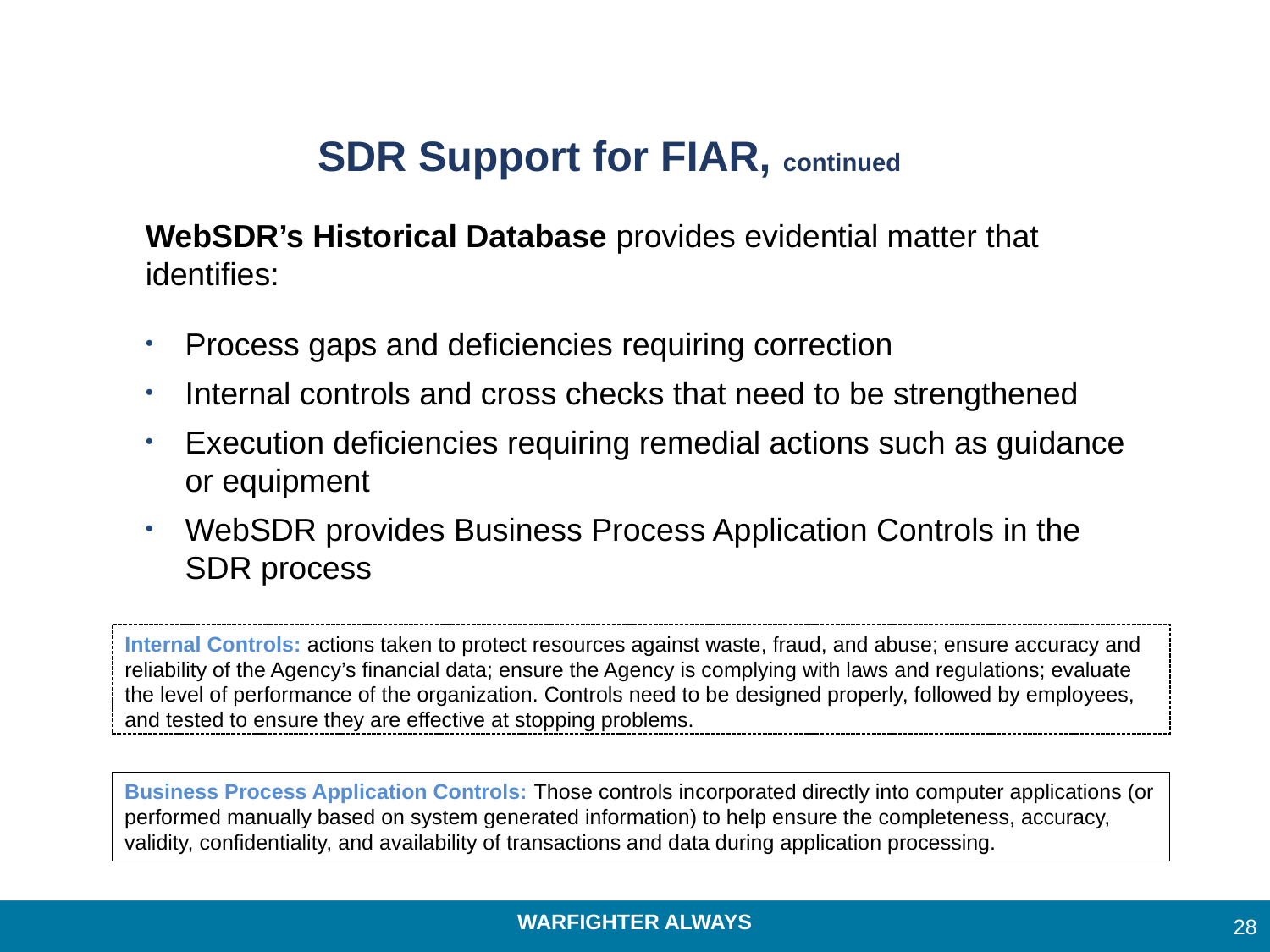

# SDR Support for FIAR, continued
WebSDR’s Historical Database provides evidential matter that identifies:
Process gaps and deficiencies requiring correction
Internal controls and cross checks that need to be strengthened
Execution deficiencies requiring remedial actions such as guidance or equipment
WebSDR provides Business Process Application Controls in the SDR process
Internal Controls: actions taken to protect resources against waste, fraud, and abuse; ensure accuracy and reliability of the Agency’s financial data; ensure the Agency is complying with laws and regulations; evaluate the level of performance of the organization. Controls need to be designed properly, followed by employees, and tested to ensure they are effective at stopping problems.
Business Process Application Controls: Those controls incorporated directly into computer applications (or performed manually based on system generated information) to help ensure the completeness, accuracy, validity, confidentiality, and availability of transactions and data during application processing.